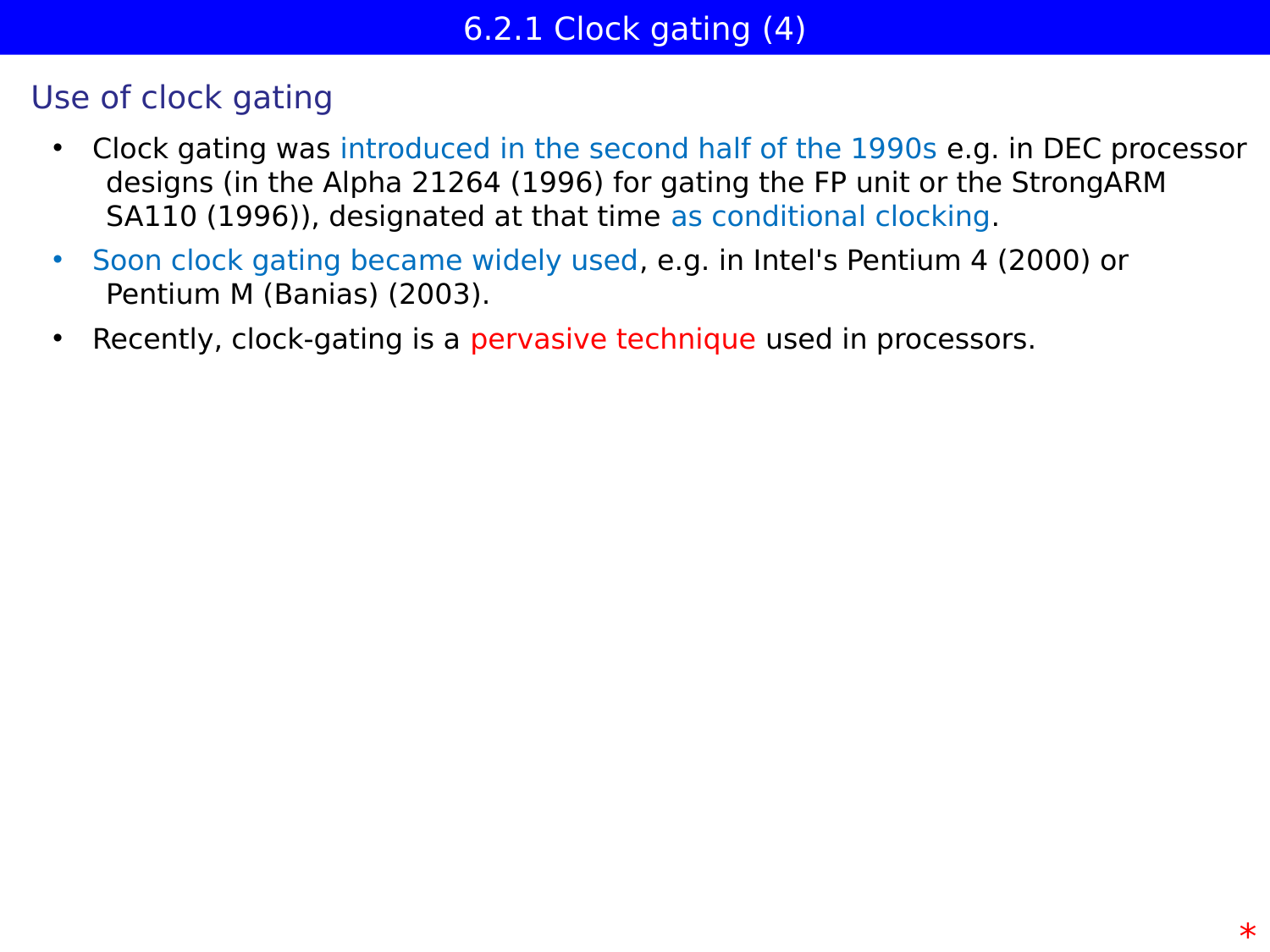

# 6.2.1 Clock gating (4)
Use of clock gating
Clock gating was introduced in the second half of the 1990s e.g. in DEC processor
      designs (in the Alpha 21264 (1996) for gating the FP unit or the StrongARM
      SA110 (1996)), designated at that time as conditional clocking.
Soon clock gating became widely used, e.g. in Intel's Pentium 4 (2000) or
      Pentium M (Banias) (2003).
Recently, clock-gating is a pervasive technique used in processors.
*